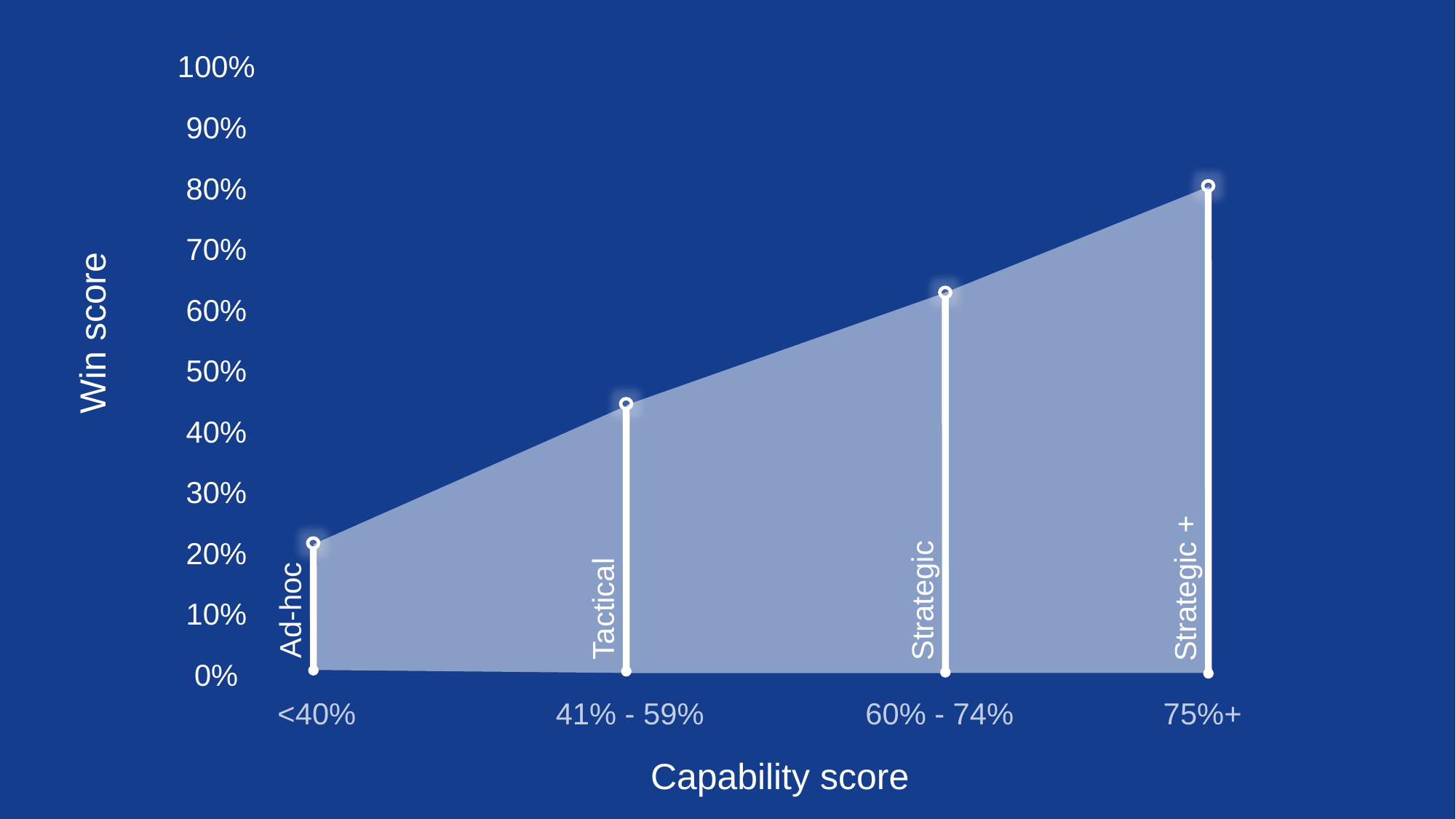

100%
90%
80%

70%

60%

Win score
50%

40%
30%
Strategic +
20%

Strategic
Ad-hoc
Tactical
10%
0%

<40%
41% - 59%
60% - 74%
75%+
Capability score